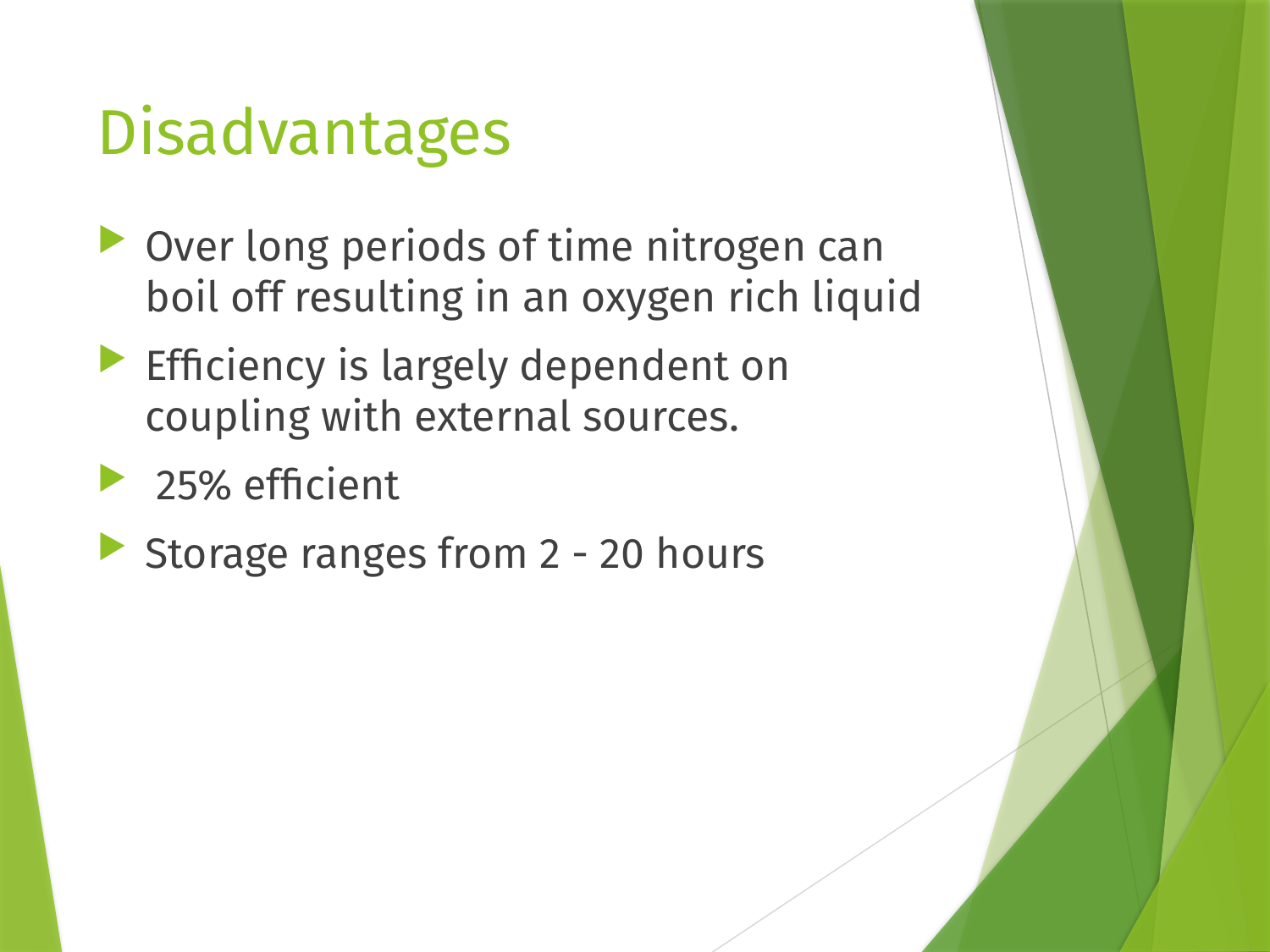

# Disadvantages
Over long periods of time nitrogen can boil off resulting in an oxygen rich liquid
Efficiency is largely dependent on coupling with external sources.
 25% efficient
Storage ranges from 2 - 20 hours